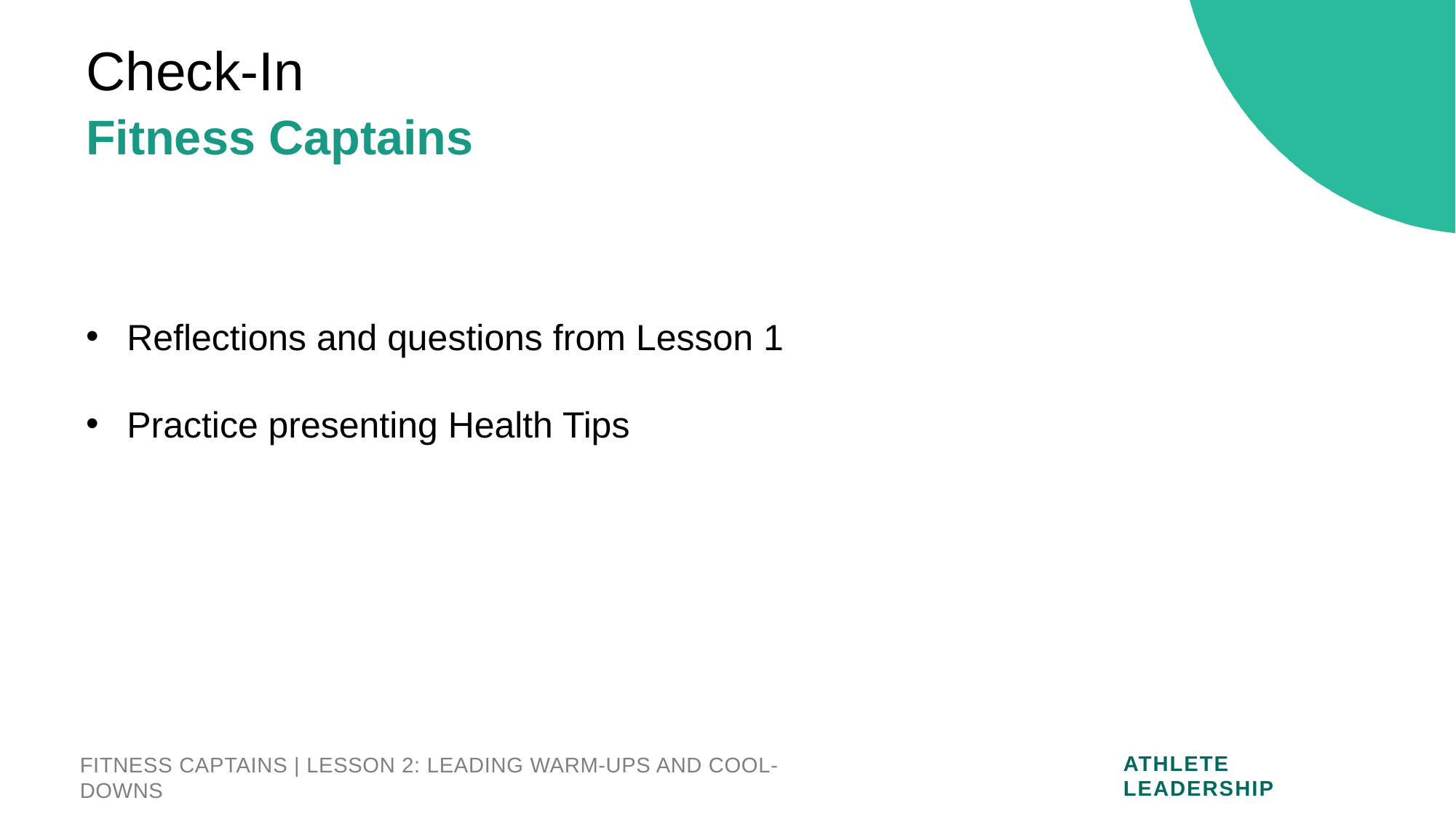

Check-In
Fitness Captains
Reflections and questions from Lesson 1

Practice presenting Health Tips

FITNESS CAPTAINS | LESSON 2: LEADING WARM-UPS AND COOL-DOWNS